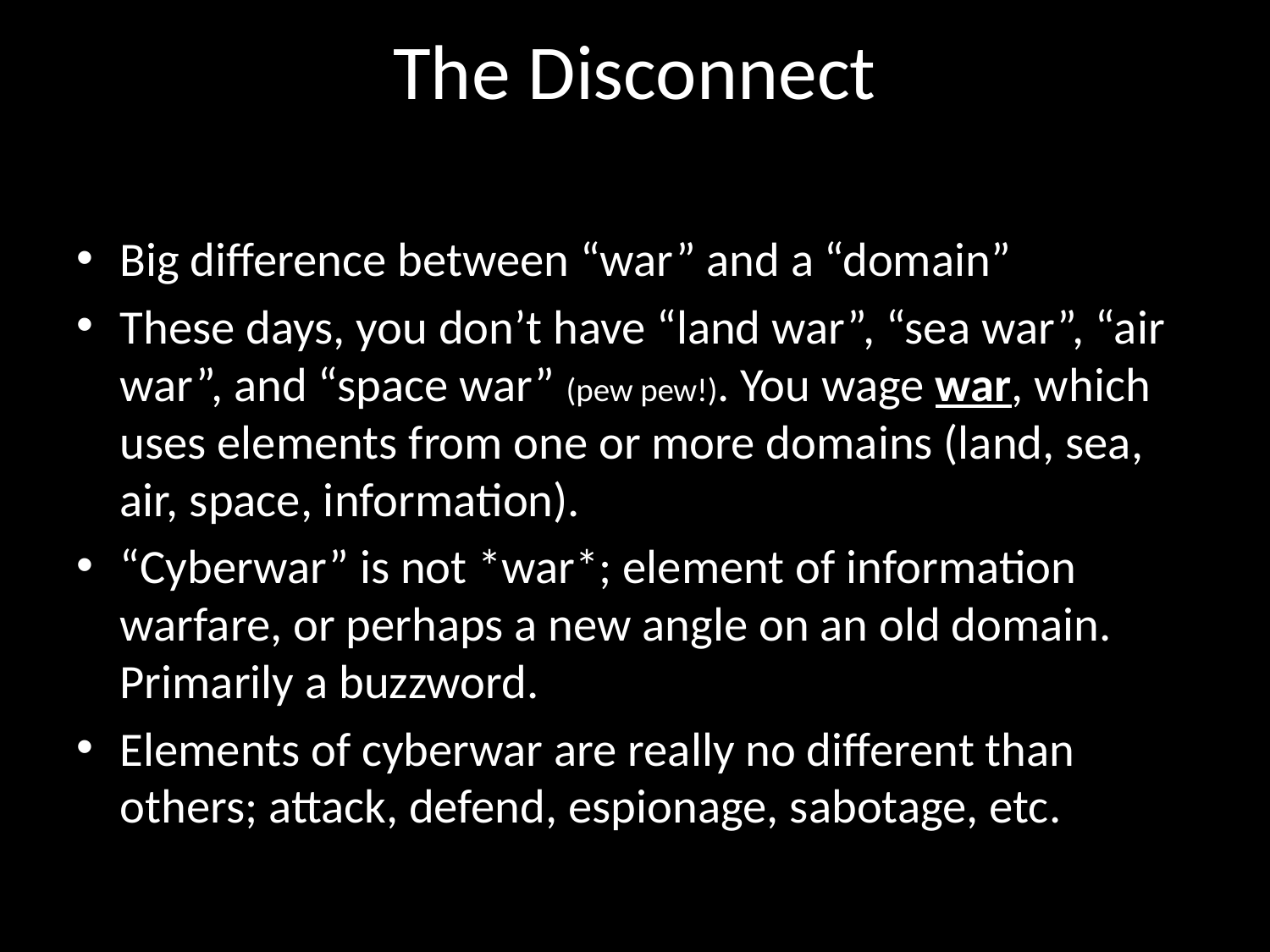

# The Disconnect
Big difference between “war” and a “domain”
These days, you don’t have “land war”, “sea war”, “air war”, and “space war” (pew pew!). You wage war, which uses elements from one or more domains (land, sea, air, space, information).
“Cyberwar” is not *war*; element of information warfare, or perhaps a new angle on an old domain. Primarily a buzzword.
Elements of cyberwar are really no different than others; attack, defend, espionage, sabotage, etc.